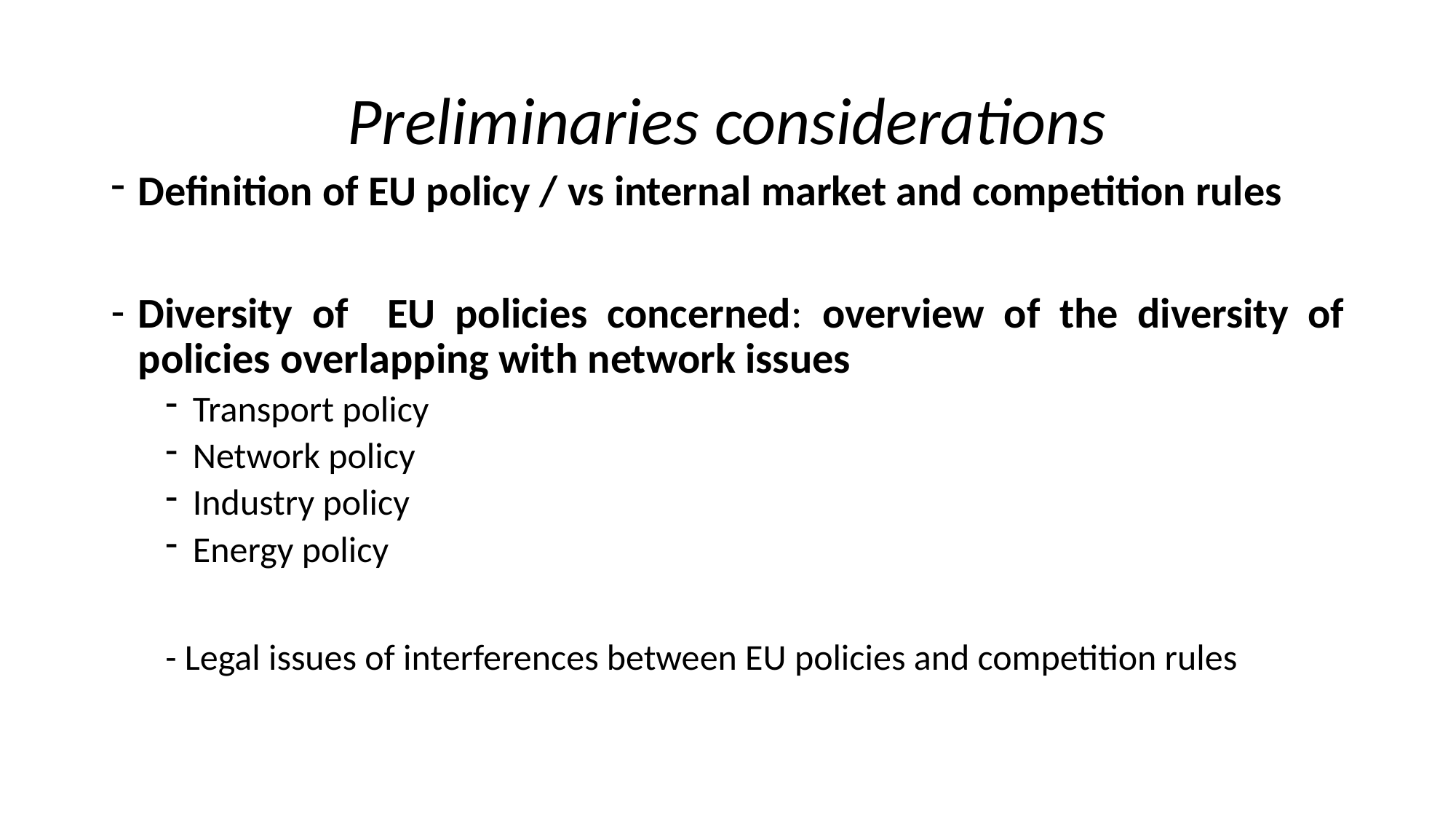

# Preliminaries considerations
Definition of EU policy / vs internal market and competition rules

Diversity of  EU policies concerned: overview of the diversity of policies overlapping with network issues
Transport policy
Network policy
Industry policy
Energy policy

- Legal issues of interferences between EU policies and competition rules